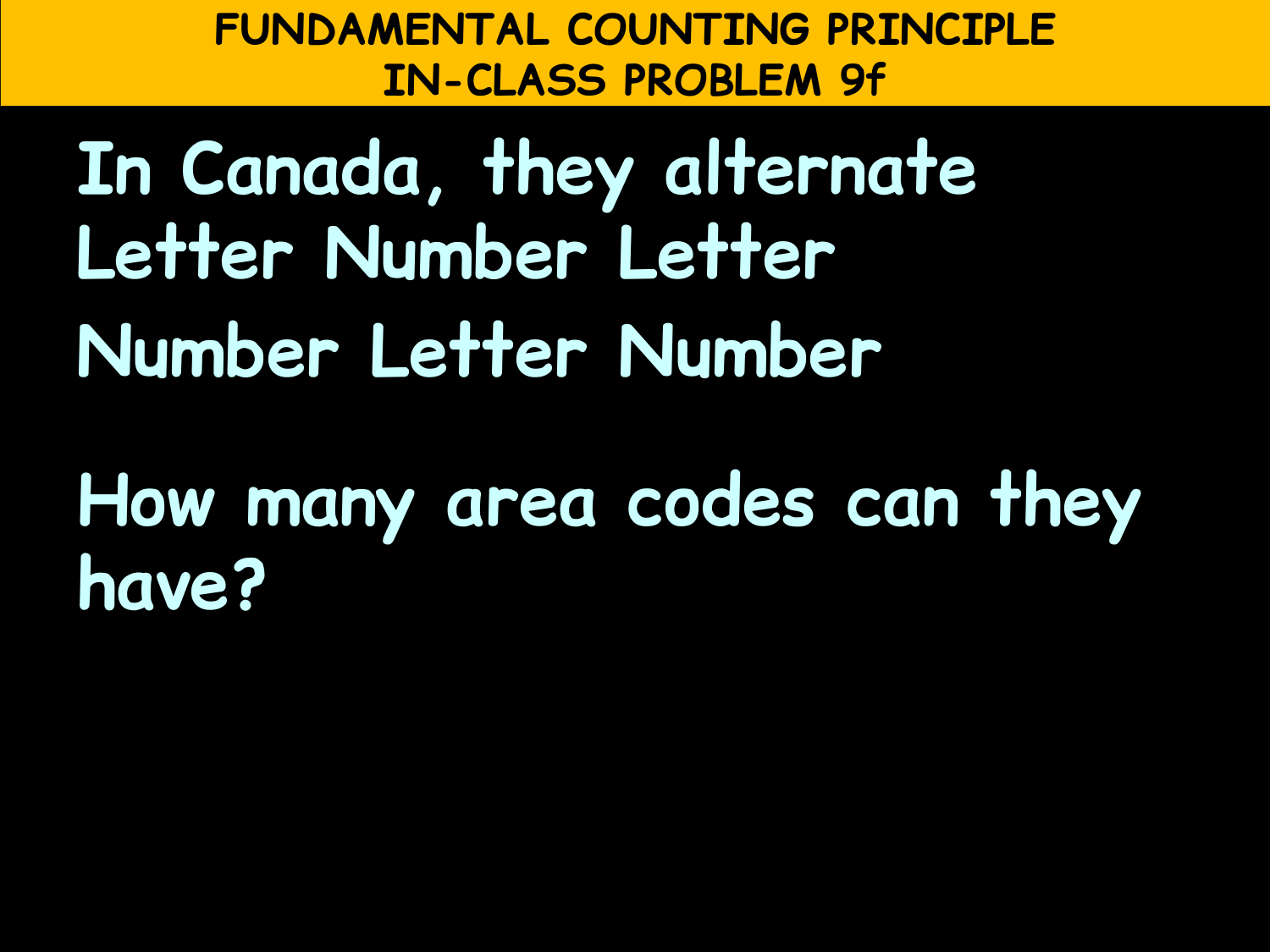

FUNDAMENTAL COUNTING PRINCIPLE
IN-CLASS PROBLEM 9f
In Canada, they alternate Letter Number Letter
Number Letter Number

How many area codes can they have?